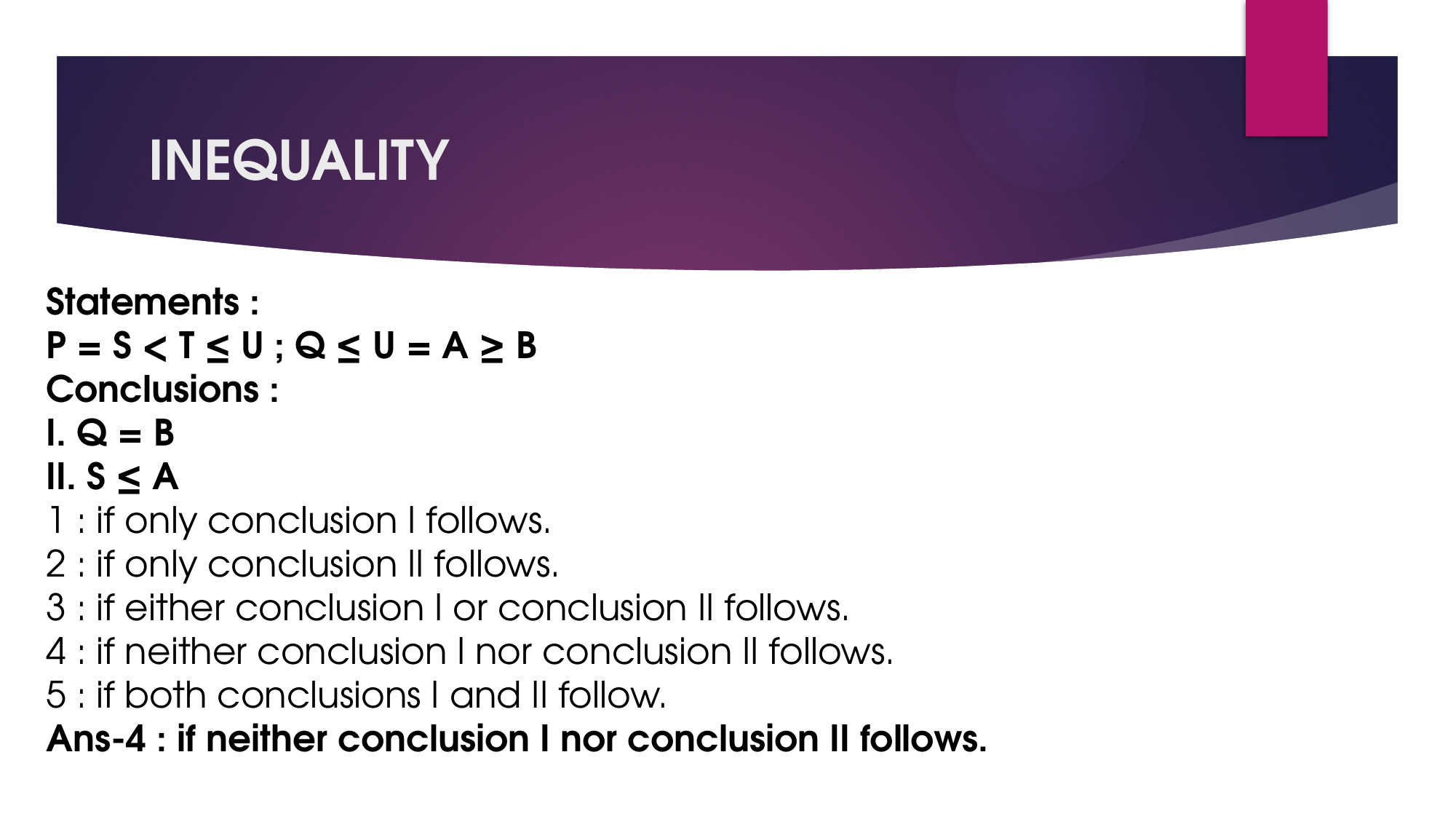

# INEQUALITY
Statements :
P = S < T ≤ U ; Q ≤ U = A ≥ B
Conclusions :
I. Q = B
II. S ≤ A
1 : if only conclusion I follows.
2 : if only conclusion II follows.
3 : if either conclusion I or conclusion II follows.
4 : if neither conclusion I nor conclusion II follows.
5 : if both conclusions I and II follow.
Ans-4 : if neither conclusion I nor conclusion II follows.